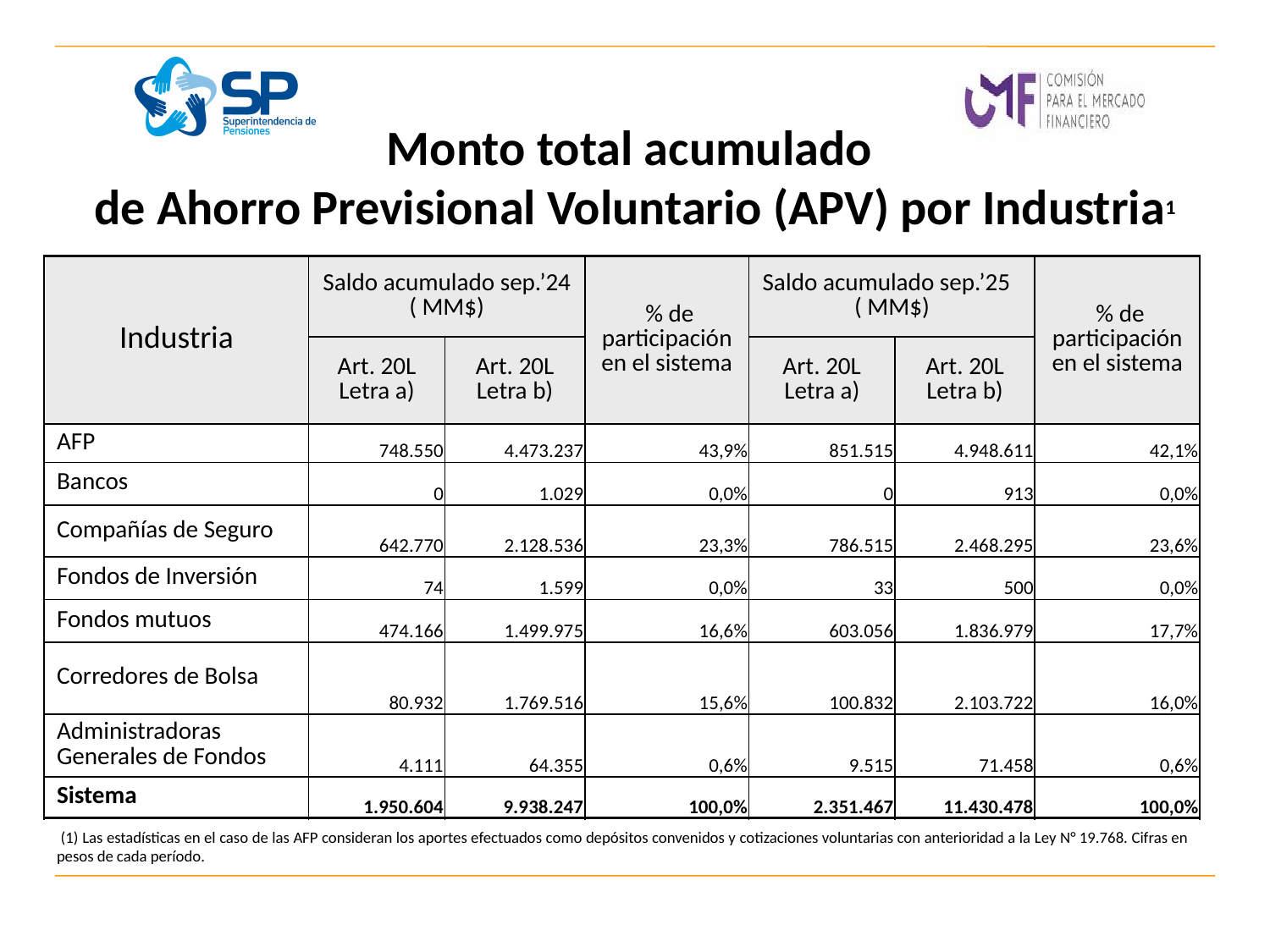

# Monto total acumulado de Ahorro Previsional Voluntario (APV) por Industria1
| Industria | Saldo acumulado sep.’24 ( MM$) |  | % de participación en el sistema | Saldo acumulado sep.’25 ( MM$) |  | % de participación en el sistema |
| --- | --- | --- | --- | --- | --- | --- |
|  | Art. 20L Letra a) | Art. 20L Letra b) |  | Art. 20L Letra a) | Art. 20L Letra b) |  |
| AFP | 748.550 | 4.473.237 | 43,9% | 851.515 | 4.948.611 | 42,1% |
| Bancos | 0 | 1.029 | 0,0% | 0 | 913 | 0,0% |
| Compañías de Seguro | 642.770 | 2.128.536 | 23,3% | 786.515 | 2.468.295 | 23,6% |
| Fondos de Inversión | 74 | 1.599 | 0,0% | 33 | 500 | 0,0% |
| Fondos mutuos | 474.166 | 1.499.975 | 16,6% | 603.056 | 1.836.979 | 17,7% |
| Corredores de Bolsa | 80.932 | 1.769.516 | 15,6% | 100.832 | 2.103.722 | 16,0% |
| Administradoras Generales de Fondos | 4.111 | 64.355 | 0,6% | 9.515 | 71.458 | 0,6% |
| Sistema | 1.950.604 | 9.938.247 | 100,0% | 2.351.467 | 11.430.478 | 100,0% |
 (1) Las estadísticas en el caso de las AFP consideran los aportes efectuados como depósitos convenidos y cotizaciones voluntarias con anterioridad a la Ley N° 19.768. Cifras en pesos de cada período.